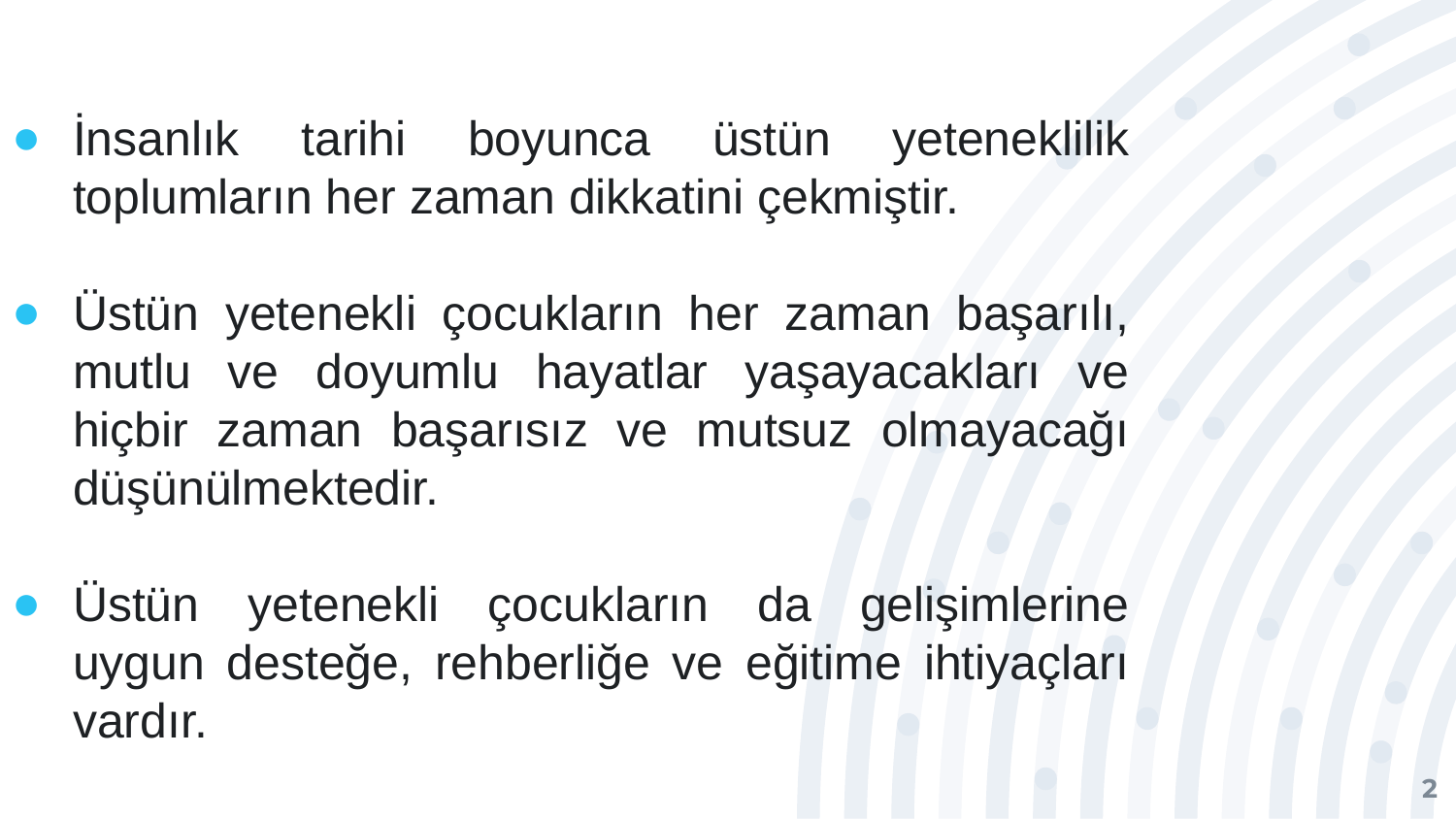

İnsanlık tarihi boyunca üstün yeteneklilik toplumların her zaman dikkatini çekmiştir.

Üstün yetenekli çocukların her zaman başarılı, mutlu ve doyumlu hayatlar yaşayacakları ve hiçbir zaman başarısız ve mutsuz olmayacağı düşünülmektedir.

Üstün yetenekli çocukların da gelişimlerine uygun desteğe, rehberliğe ve eğitime ihtiyaçları vardır.
2